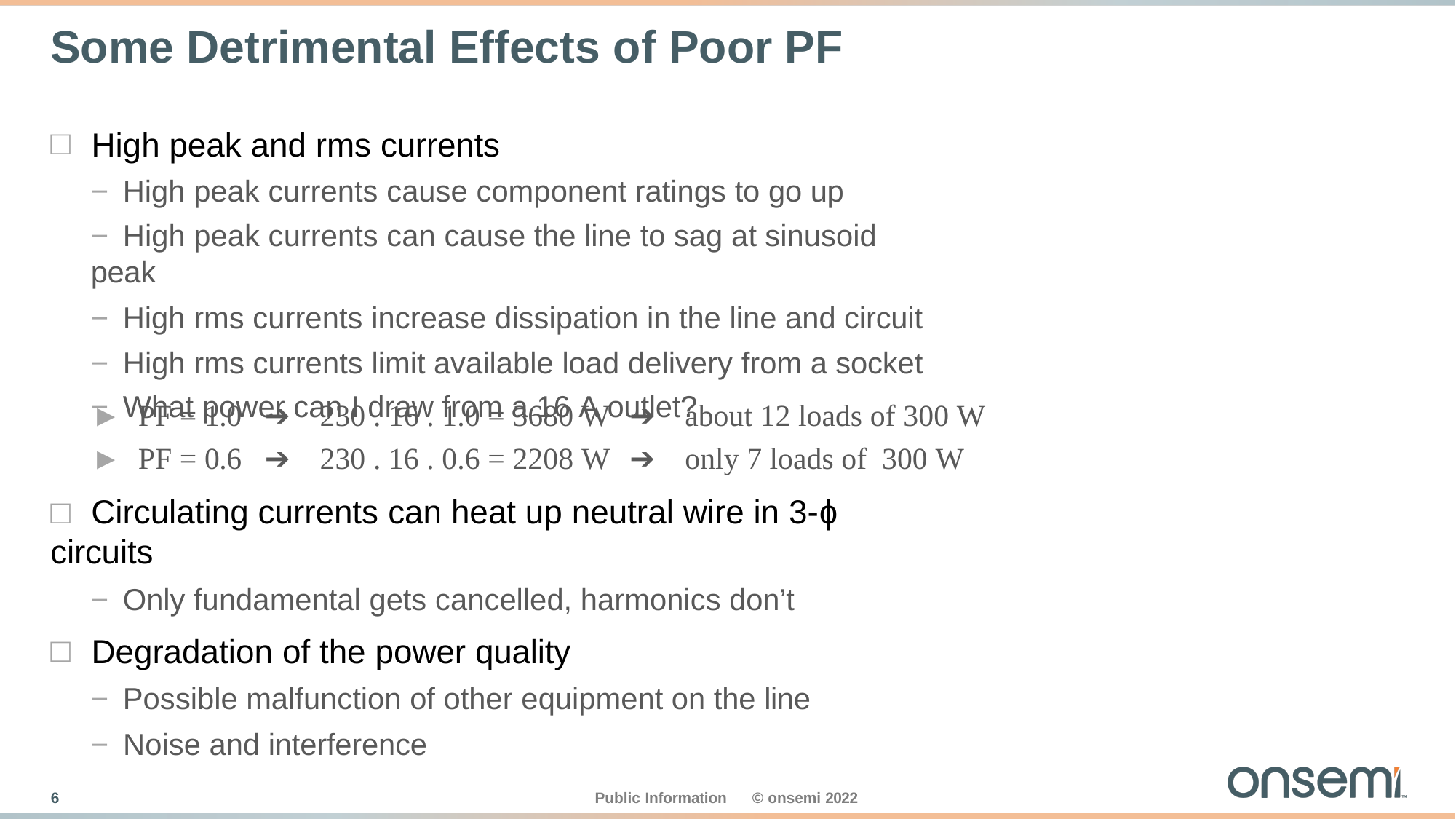

# Some Detrimental Effects of Poor PF
High peak and rms currents
− High peak currents cause component ratings to go up
− High peak currents can cause the line to sag at sinusoid peak
− High rms currents increase dissipation in the line and circuit
− High rms currents limit available load delivery from a socket
− What power can I draw from a 16 A outlet?
| PF = 1.0 | 230 . 16 . 1.0 = 3680 W | about 12 loads of 300 W |
| --- | --- | --- |
| PF = 0.6 | 230 . 16 . 0.6 = 2208 W | only 7 loads of 300 W |
□ Circulating currents can heat up neutral wire in 3-ɸ circuits
− Only fundamental gets cancelled, harmonics don’t
Degradation of the power quality
− Possible malfunction of other equipment on the line
− Noise and interference
6
Public Information
© onsemi 2022